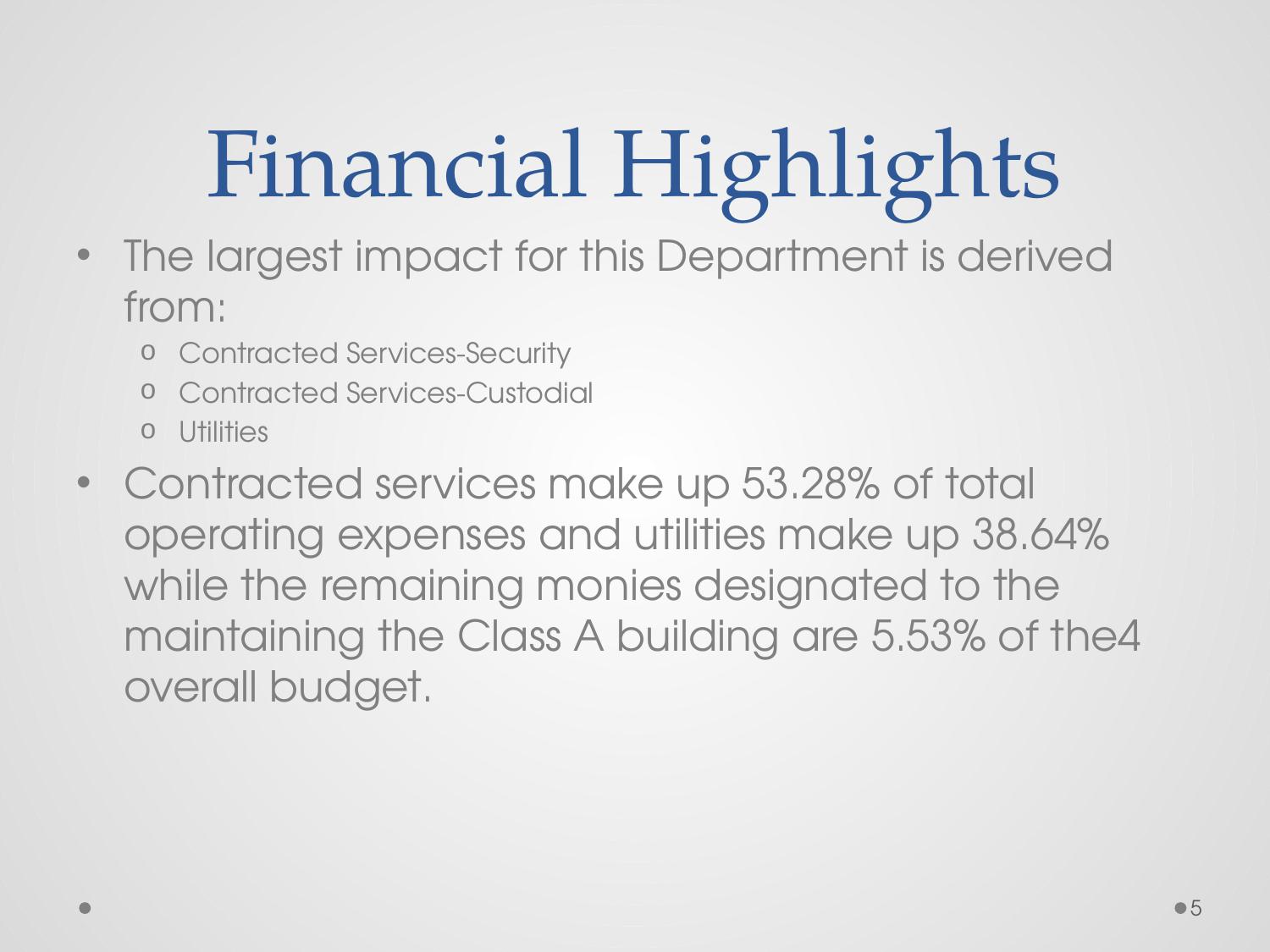

# Financial Highlights
The largest impact for this Department is derived from:
Contracted Services-Security
Contracted Services-Custodial
Utilities
Contracted services make up 53.28% of total operating expenses and utilities make up 38.64% while the remaining monies designated to the maintaining the Class A building are 5.53% of the4 overall budget.
5